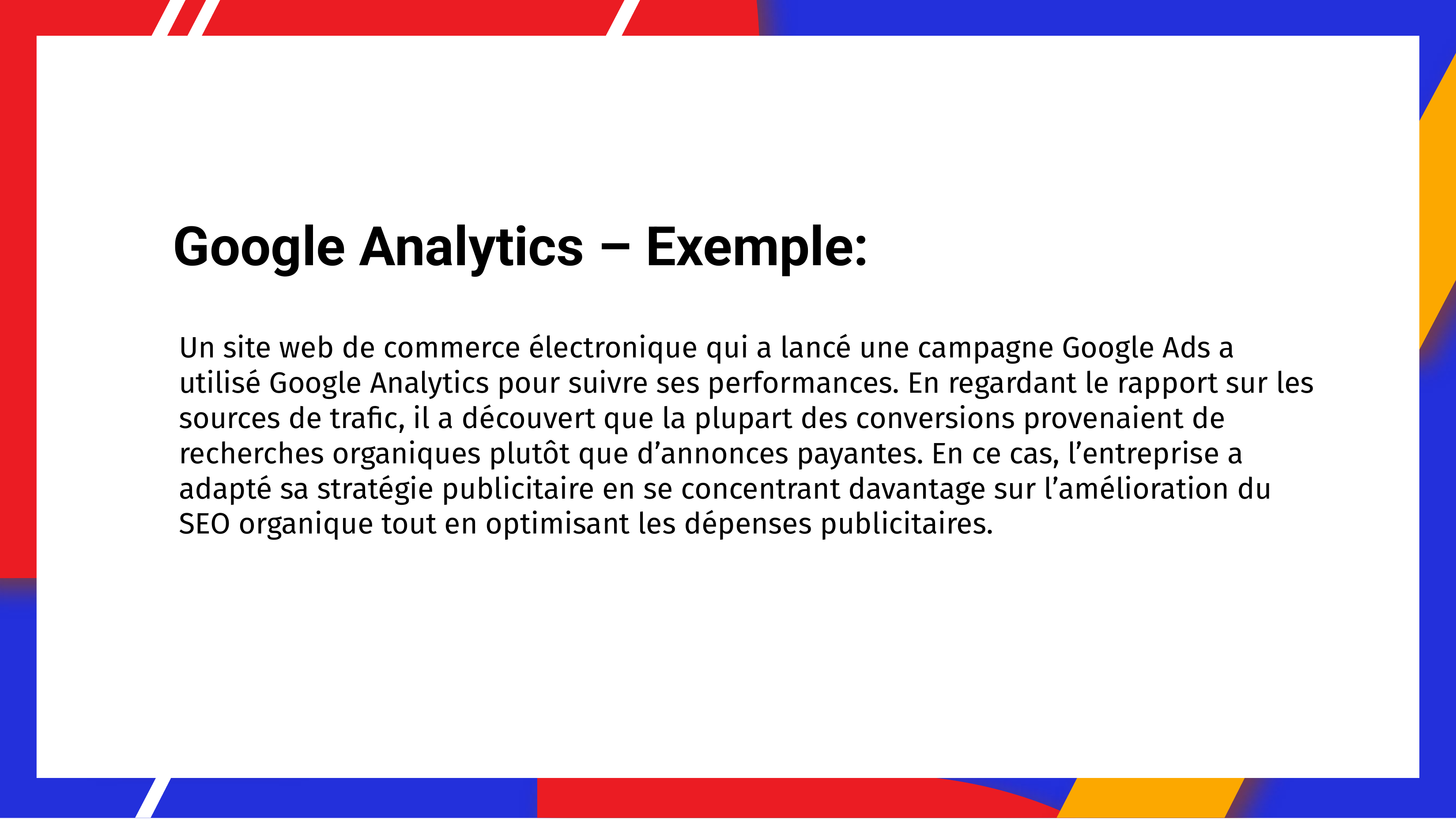

# Google Analytics – Exemple:
Un site web de commerce électronique qui a lancé une campagne Google Ads a utilisé Google Analytics pour suivre ses performances. En regardant le rapport sur les sources de trafic, il a découvert que la plupart des conversions provenaient de recherches organiques plutôt que d’annonces payantes. En ce cas, l’entreprise a adapté sa stratégie publicitaire en se concentrant davantage sur l’amélioration du SEO organique tout en optimisant les dépenses publicitaires.